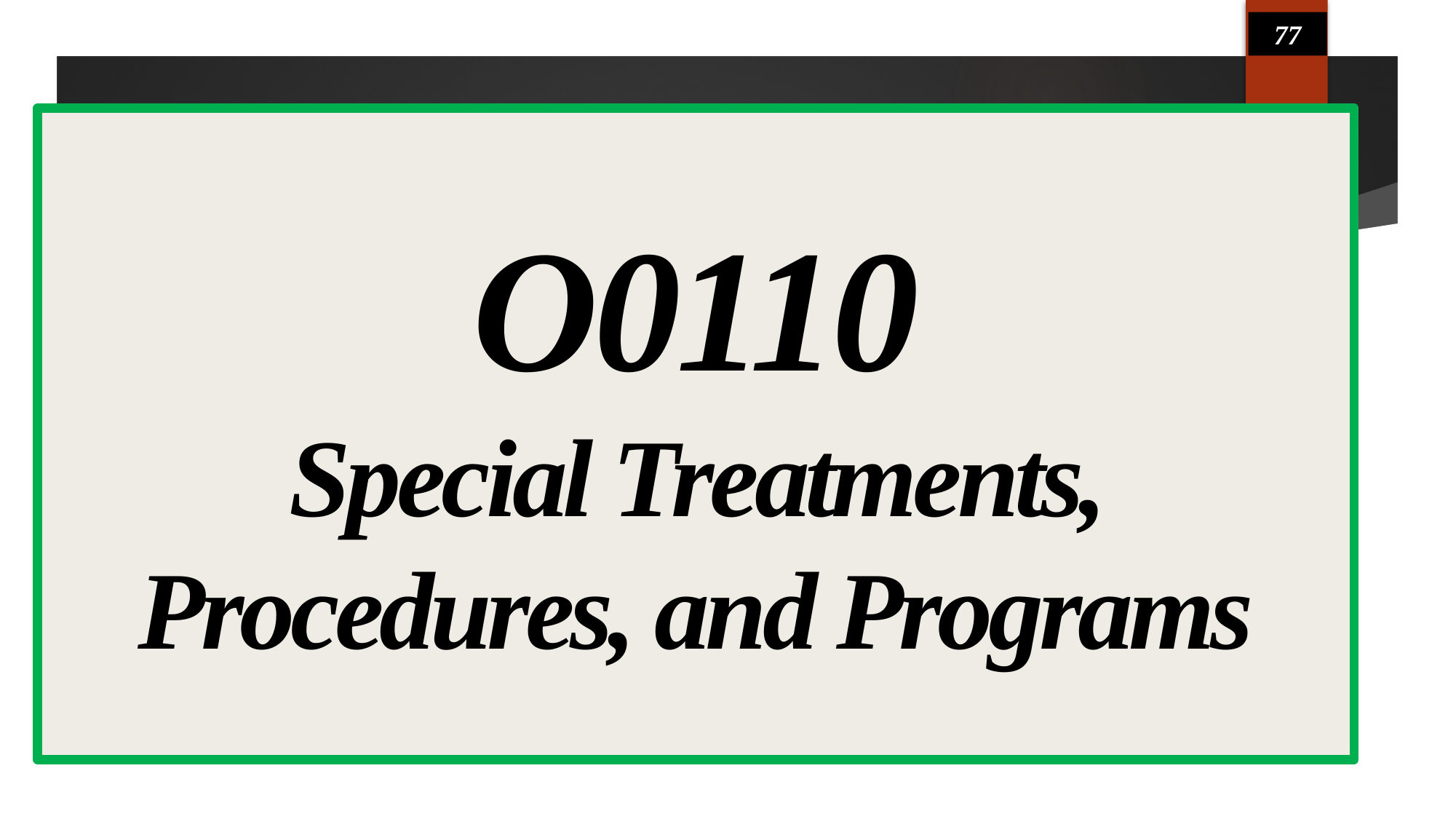

77
# O0110 Special Treatments, Procedures, and Programs